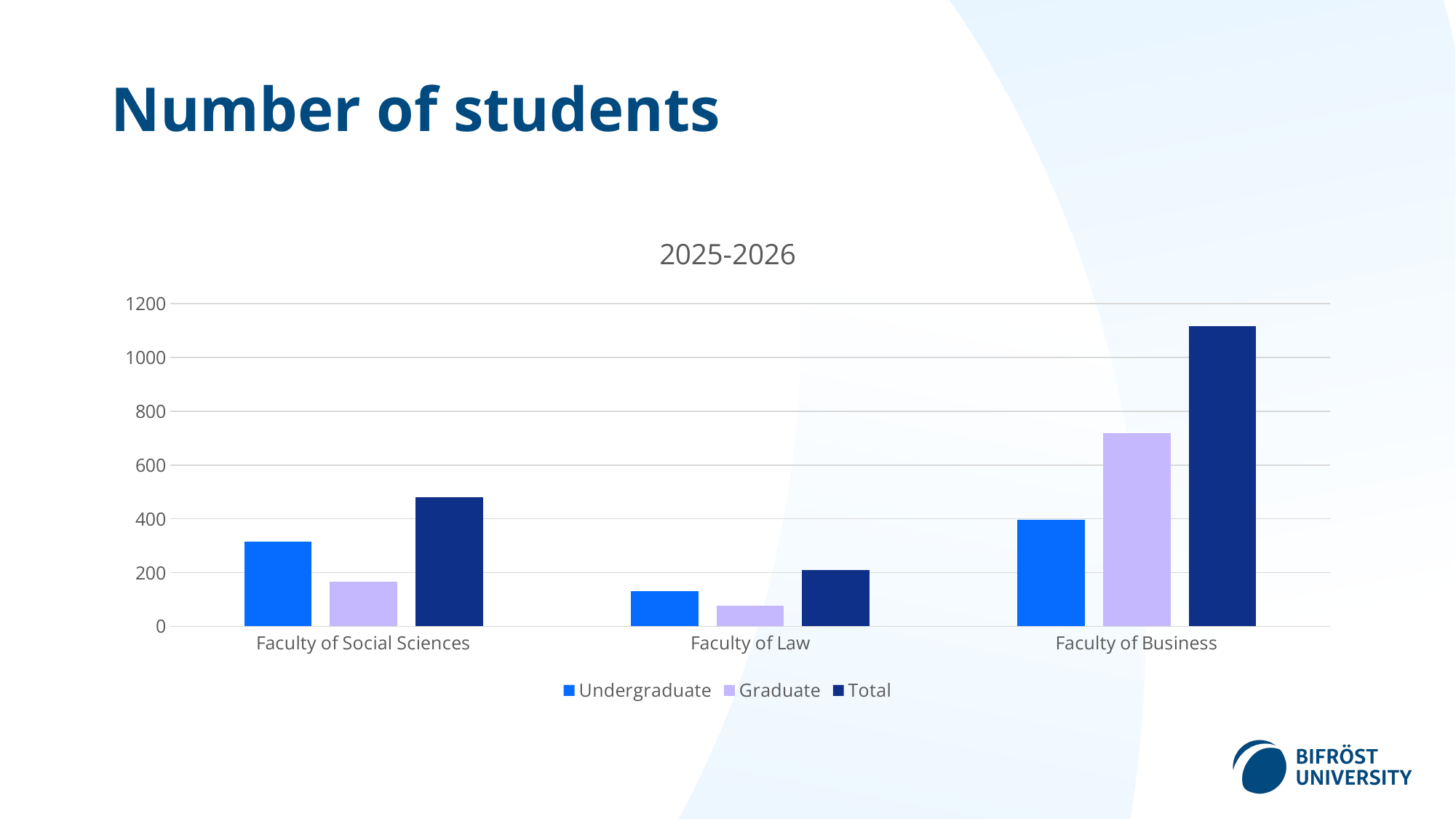

# Number of students

### Chart: 2025-2026

| Category | Undergraduate | Graduate | Total |
|---|---|---|---|
| Faculty of Social Sciences | 314.0 | 166.0 | 480.0 |
| Faculty of Law | 131.0 | 78.0 | 209.0 |
| Faculty of Business | 397.0 | 720.0 | 1117.0 |